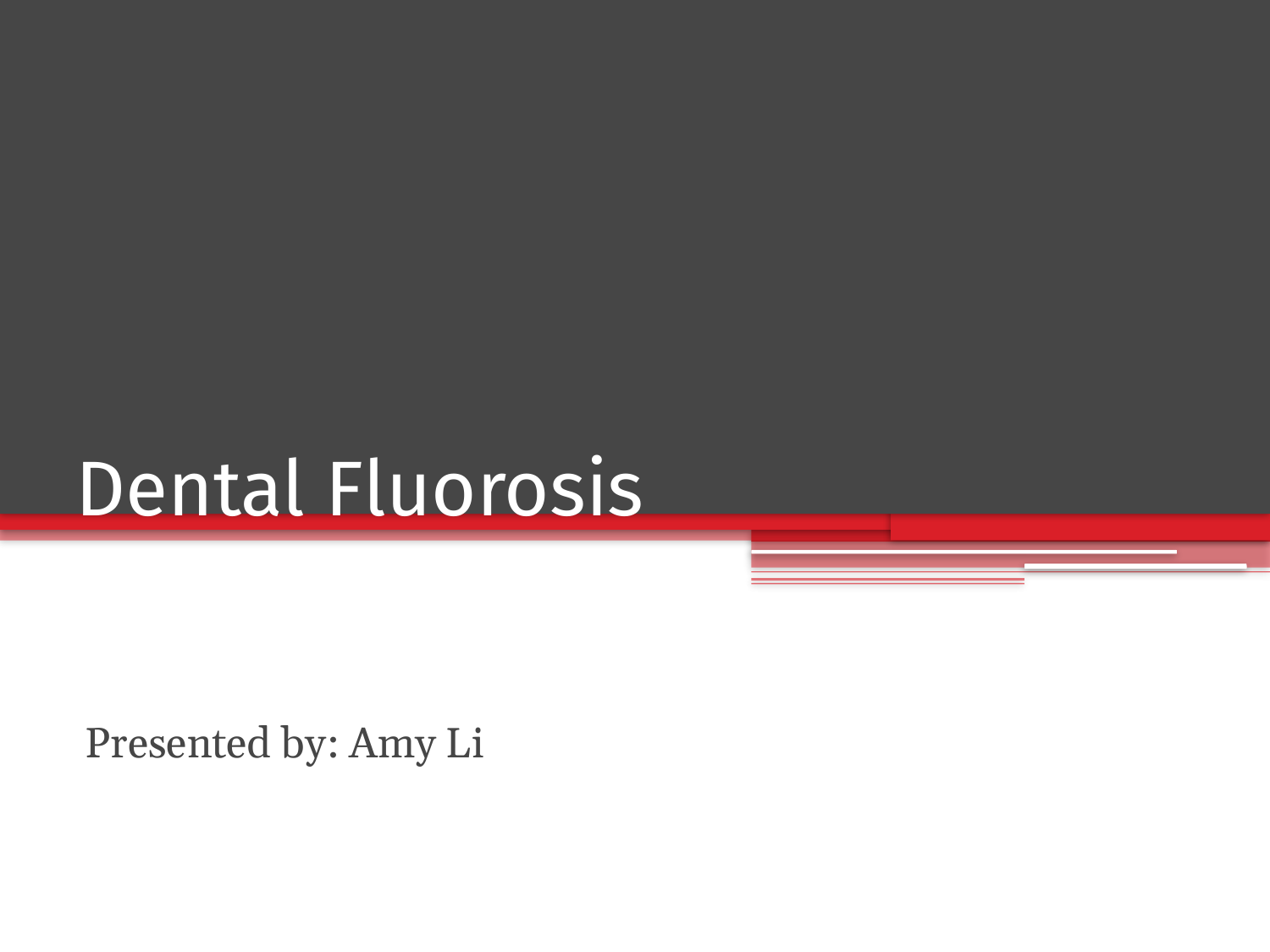

# Dental Fluorosis

Presented by: Amy Li